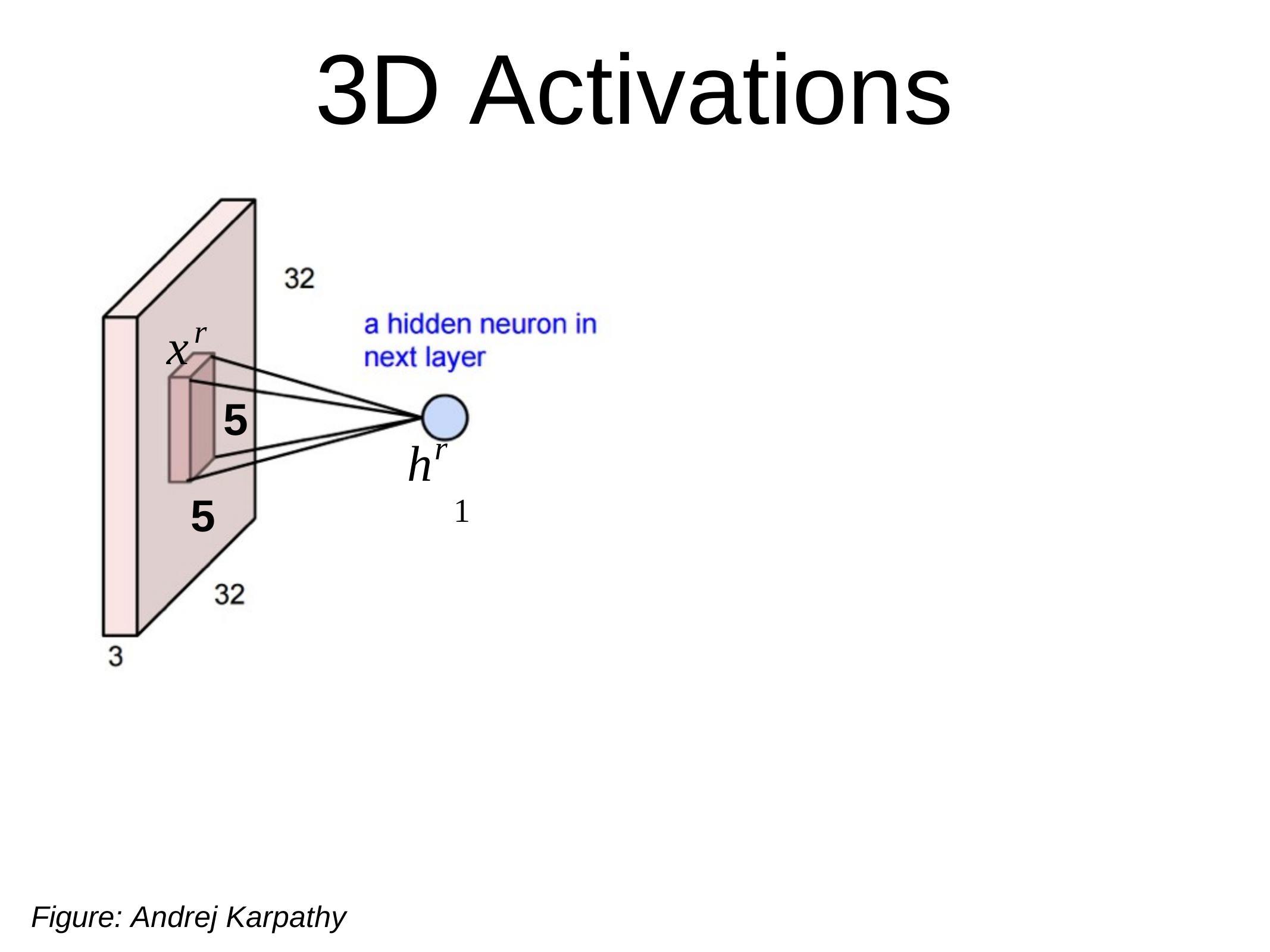

# 3D Activations

xr
5
hr
1
5
Figure: Andrej Karpathy